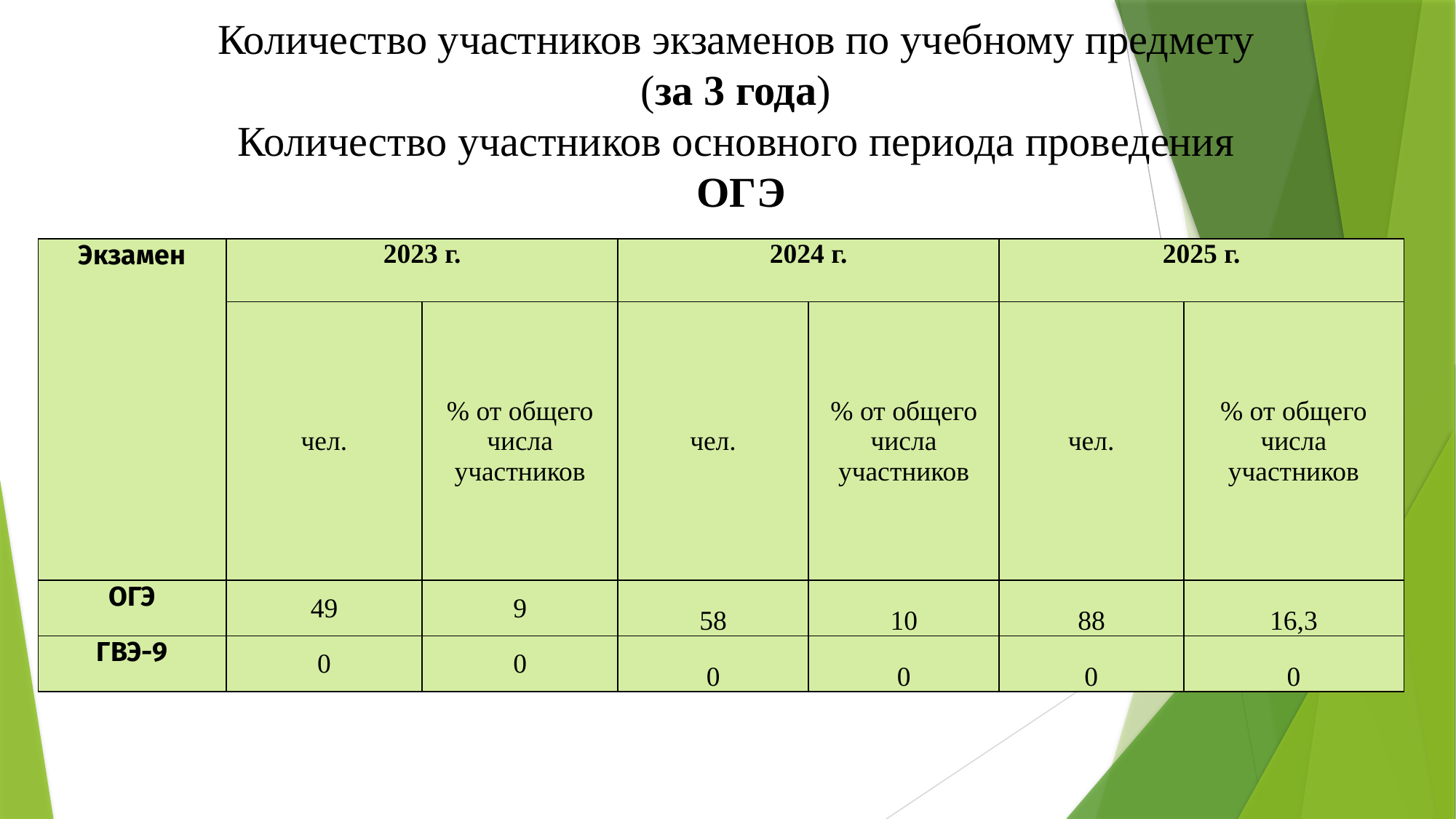

Количество участников экзаменов по учебному предмету
(за 3 года)
Количество участников основного периода проведения
ОГЭ
#
| Экзамен | 2023 г. |  | 2024 г. |  | 2025 г. |  |
| --- | --- | --- | --- | --- | --- | --- |
|  | чел. | % от общего числа участников | чел. | % от общего числа участников | чел. | % от общего числа участников |
| ОГЭ | 49 | 9 | 58 | 10 | 88 | 16,3 |
| ГВЭ-9 | 0 | 0 | 0 | 0 | 0 | 0 |